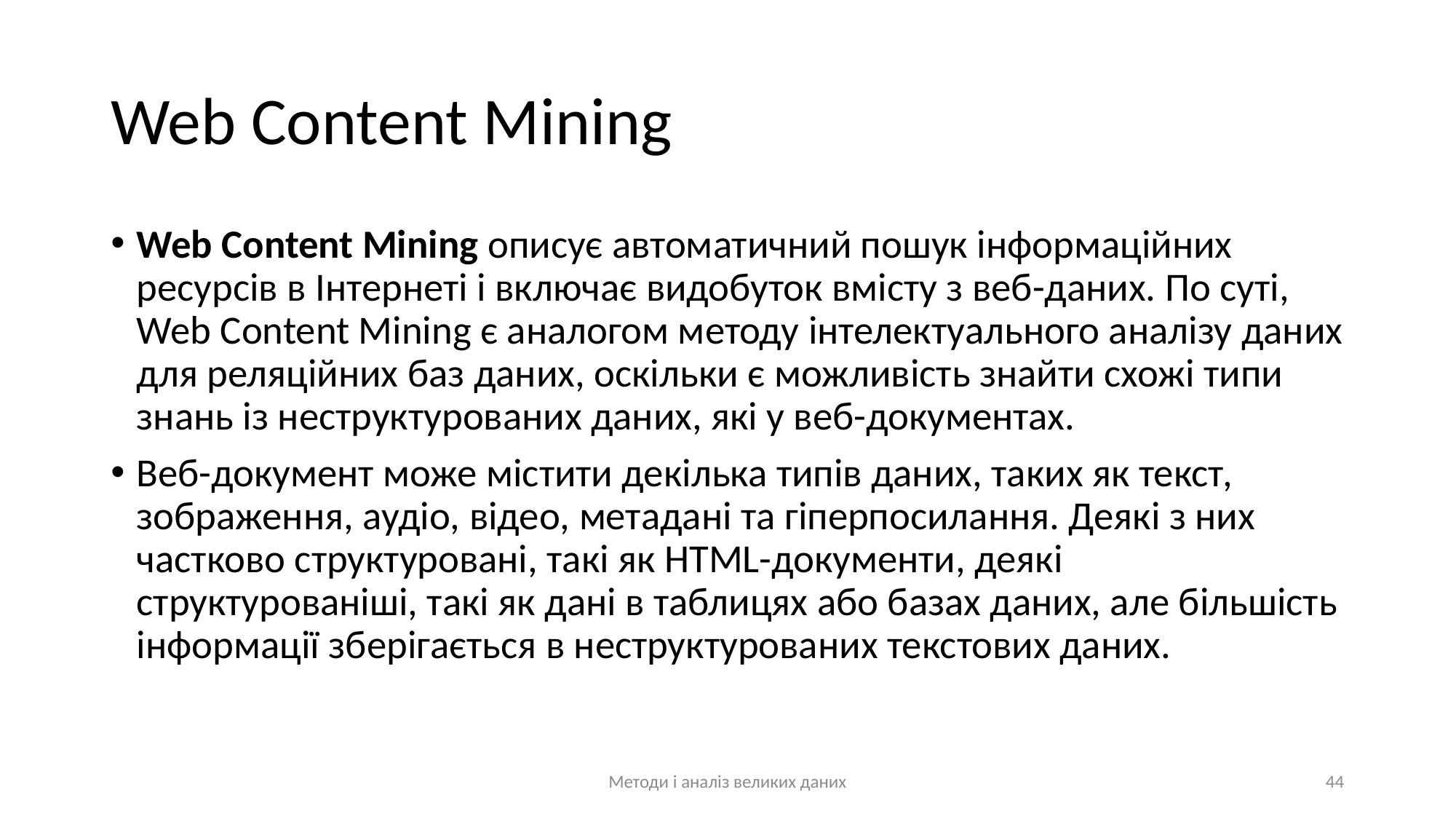

# Web Content Mining
Web Content Mining описує автоматичний пошук інформаційних ресурсів в Інтернеті і включає видобуток вмісту з веб-даних. По суті, Web Content Mining є аналогом методу інтелектуального аналізу даних для реляційних баз даних, оскільки є можливість знайти схожі типи знань із неструктурованих даних, які у веб-документах.
Веб-документ може містити декілька типів даних, таких як текст, зображення, аудіо, відео, метадані та гіперпосилання. Деякі з них частково структуровані, такі як HTML-документи, деякі структурованіші, такі як дані в таблицях або базах даних, але більшість інформації зберігається в неструктурованих текстових даних.

Методи і аналіз великих даних
44